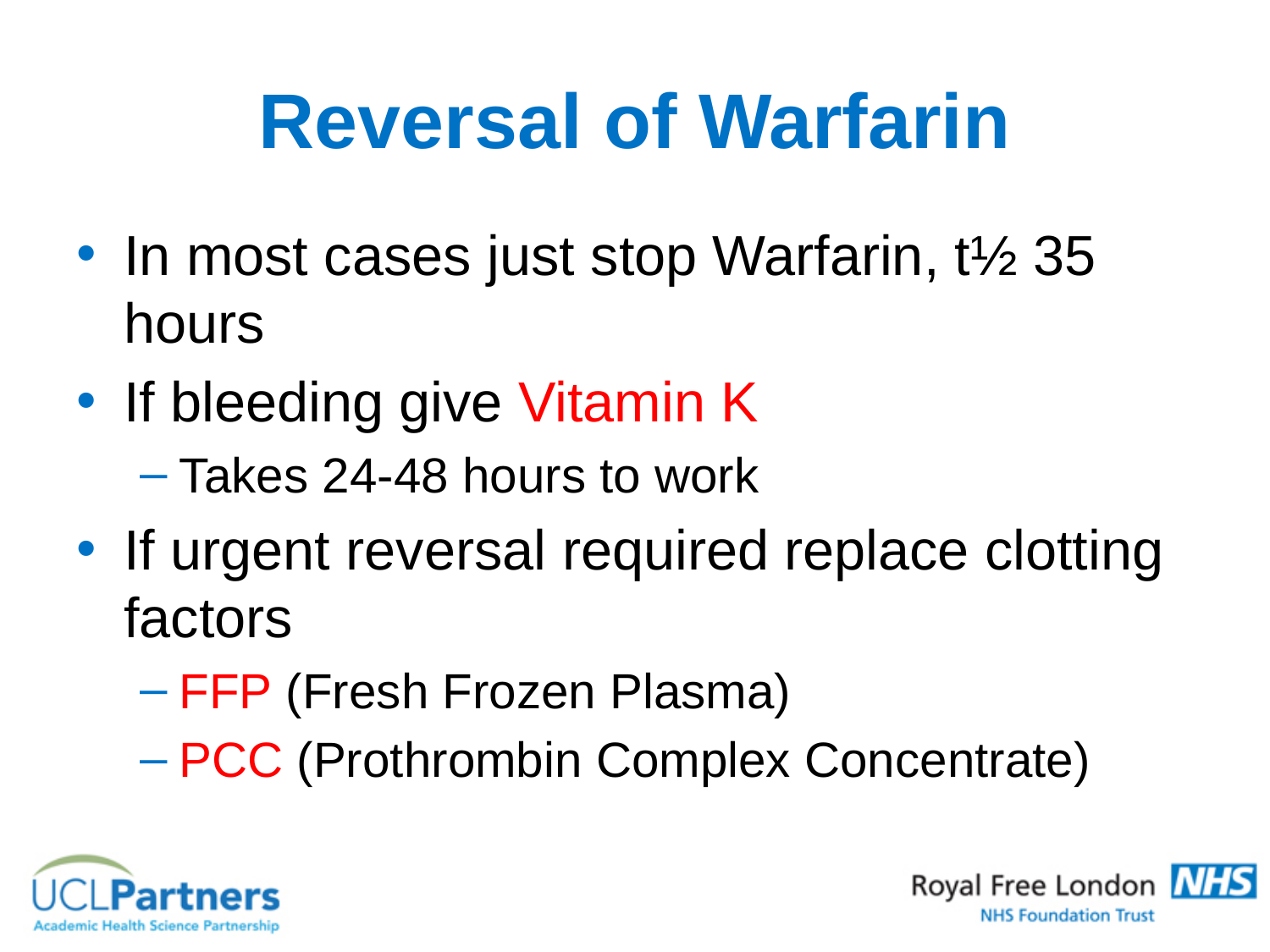

# Reversal of Warfarin
In most cases just stop Warfarin, t½ 35 hours
If bleeding give Vitamin K
Takes 24-48 hours to work
If urgent reversal required replace clotting factors
FFP (Fresh Frozen Plasma)
PCC (Prothrombin Complex Concentrate)